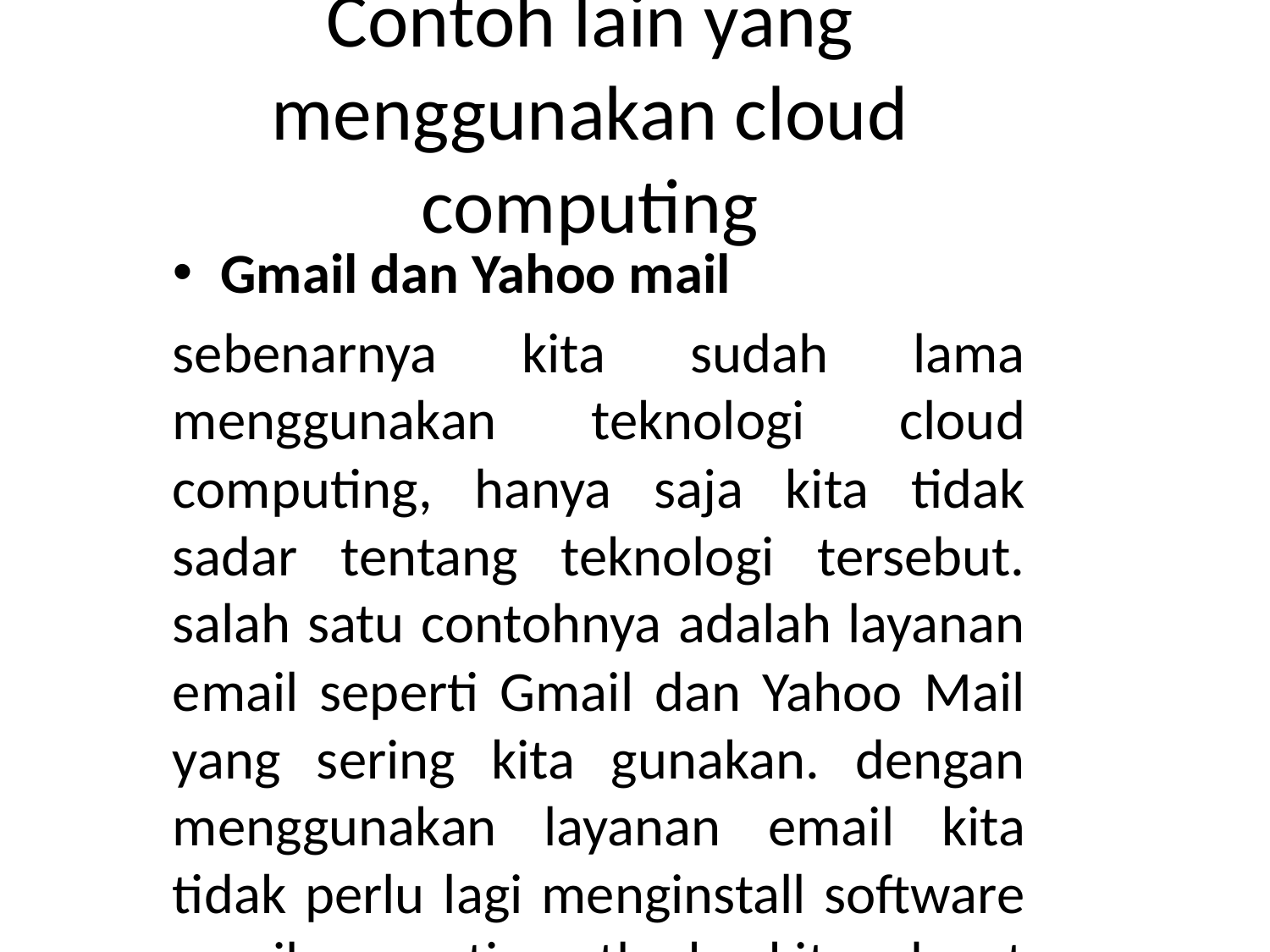

# Contoh lain yang menggunakan cloud computing
Gmail dan Yahoo mail
sebenarnya kita sudah lama menggunakan teknologi cloud computing, hanya saja kita tidak sadar tentang teknologi tersebut. salah satu contohnya adalah layanan email seperti Gmail dan Yahoo Mail yang sering kita gunakan. dengan menggunakan layanan email kita tidak perlu lagi menginstall software email seperti outlook. kita dapat mengakses email dimana pun kita berada.